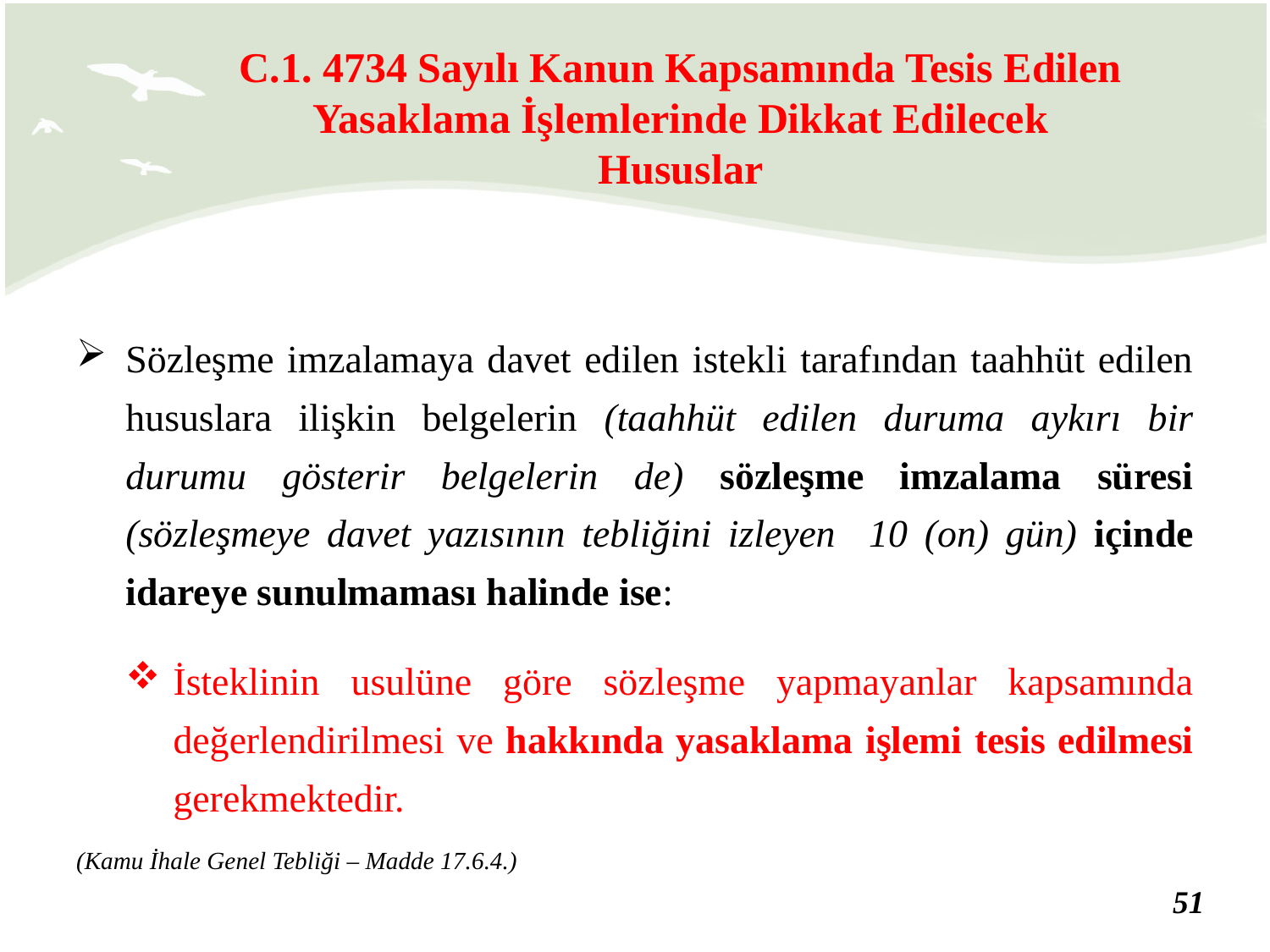

C.1. 4734 Sayılı Kanun Kapsamında Tesis Edilen Yasaklama İşlemlerinde Dikkat Edilecek Hususlar
Sözleşme imzalamaya davet edilen istekli tarafından taahhüt edilen hususlara ilişkin belgelerin (taahhüt edilen duruma aykırı bir durumu gösterir belgelerin de) sözleşme imzalama süresi (sözleşmeye davet yazısının tebliğini izleyen  10 (on) gün) içinde idareye sunulmaması halinde ise:
İsteklinin usulüne göre sözleşme yapmayanlar kapsamında değerlendirilmesi ve hakkında yasaklama işlemi tesis edilmesi gerekmektedir.
(Kamu İhale Genel Tebliği – Madde 17.6.4.)